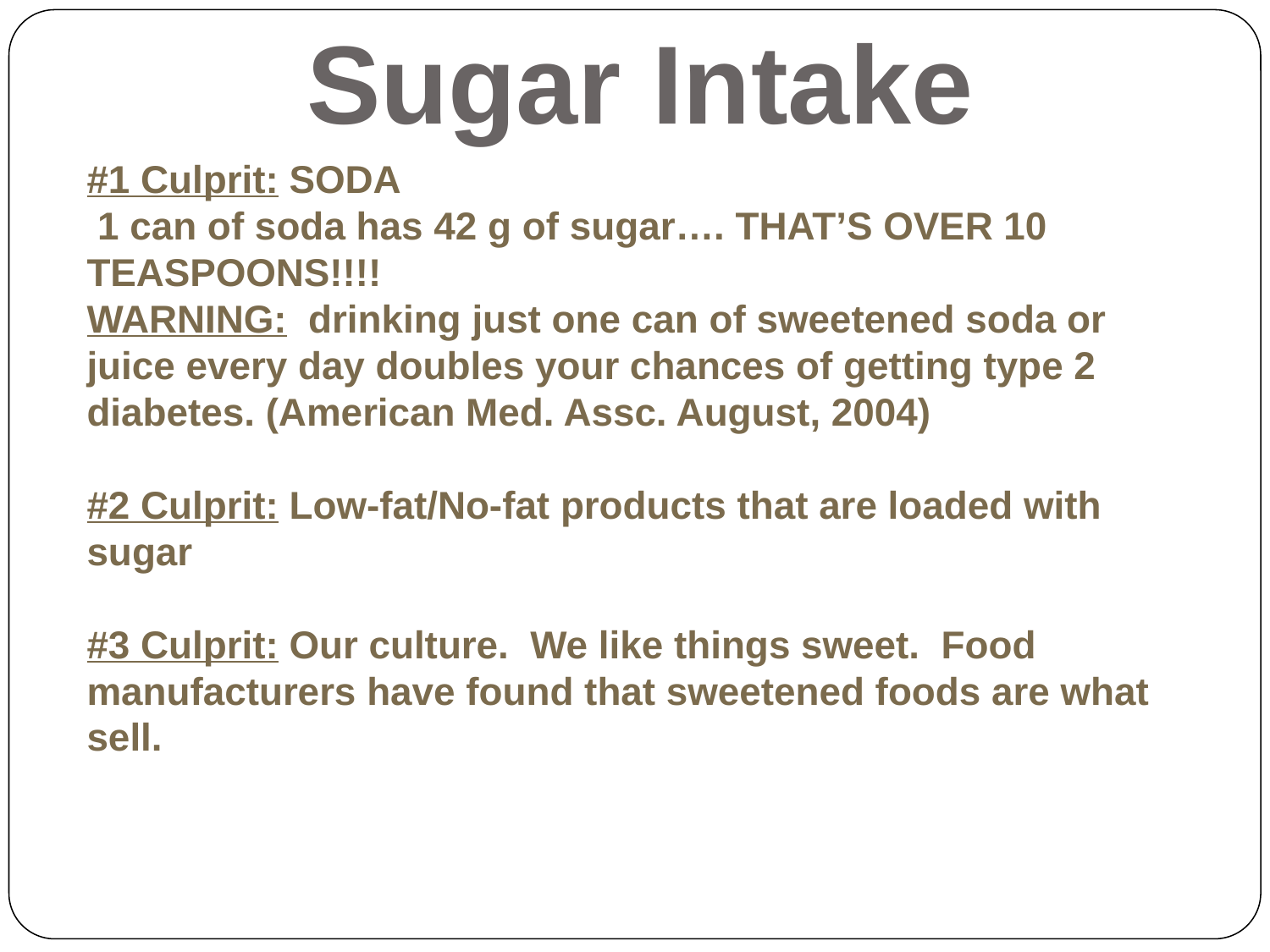

# Sugar Intake
#1 Culprit: SODA
 1 can of soda has 42 g of sugar…. THAT’S OVER 10 TEASPOONS!!!!
WARNING:  drinking just one can of sweetened soda or juice every day doubles your chances of getting type 2 diabetes. (American Med. Assc. August, 2004)

#2 Culprit: Low-fat/No-fat products that are loaded with sugar

#3 Culprit: Our culture.  We like things sweet.  Food manufacturers have found that sweetened foods are what sell.